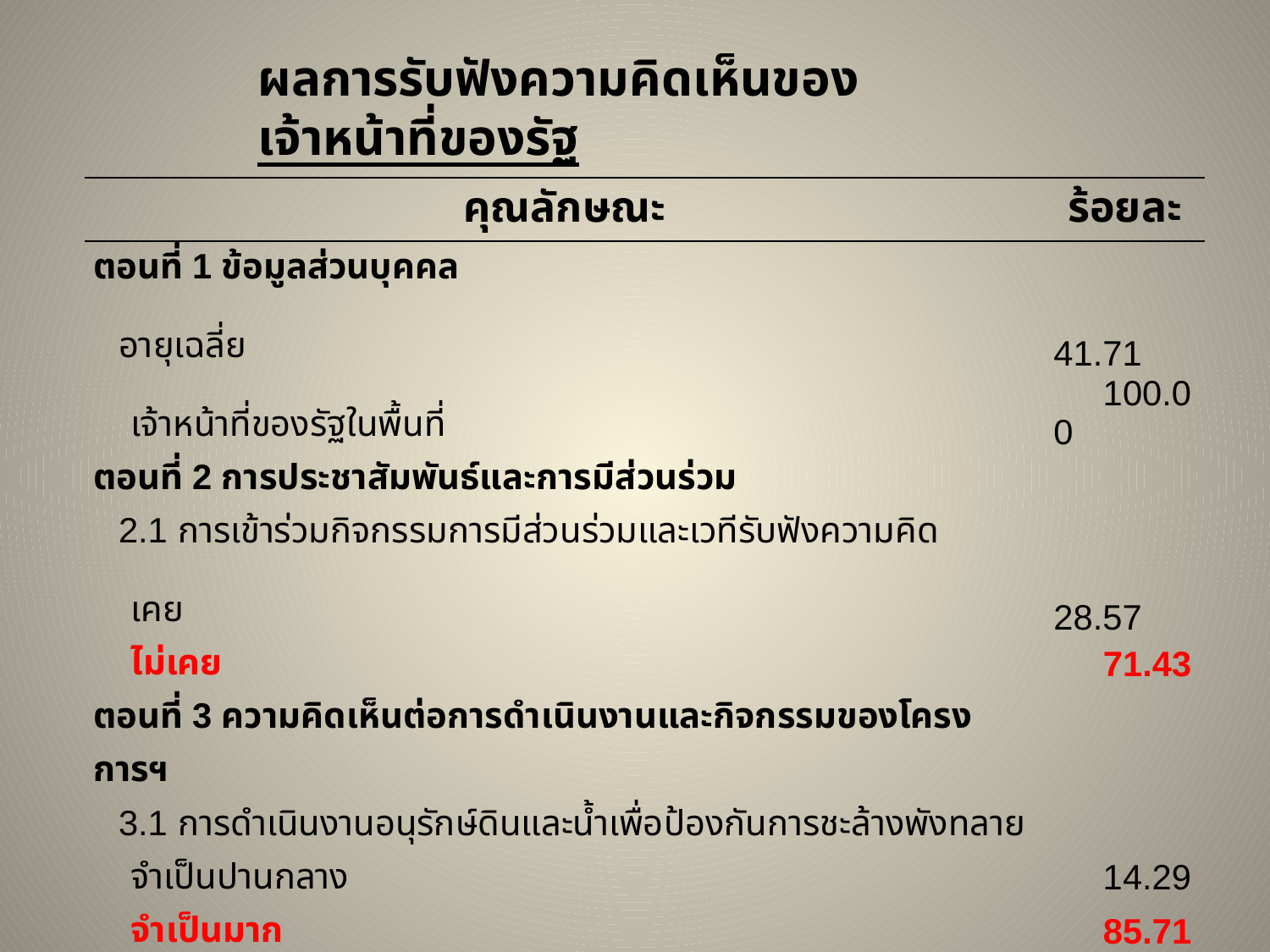

# ผลการรับฟังความคิดเห็นของเจ้าหน้าที่ของรัฐ
| คุณลักษณะ | ร้อยละ |
| --- | --- |
| ตอนที่ 1 ข้อมูลส่วนบุคคล |  |
| อายุเฉลี่ย | 41.71 |
| เจ้าหน้าที่ของรัฐในพื้นที่ | 100.00 |
| ตอนที่ 2 การประชาสัมพันธ์และการมีส่วนร่วม |  |
| 2.1 การเข้าร่วมกิจกรรมการมีส่วนร่วมและเวทีรับฟังความคิด |  |
| เคย | 28.57 |
| ไม่เคย | 71.43 |
| ตอนที่ 3 ความคิดเห็นต่อการดำเนินงานและกิจกรรมของโครงการฯ |  |
| 3.1 การดำเนินงานอนุรักษ์ดินและน้ำเพื่อป้องกันการชะล้างพังทลาย |  |
| จำเป็นปานกลาง | 14.29 |
| จำเป็นมาก | 85.71 |
| 3.5 การจัดประชุมเพื่อรับฟังความคิดเห็นของประชาชนที่มีส่วนได้ส่วนเสีย ก่อนดำเนินการ จัดทำระบบอนุรักษ์ดินและน้ำ เพื่อลดและป้องกันการชะล้างพังทลายของดิน มีความจำเป็น |  |
| จำเป็นมาก | 100.00 |